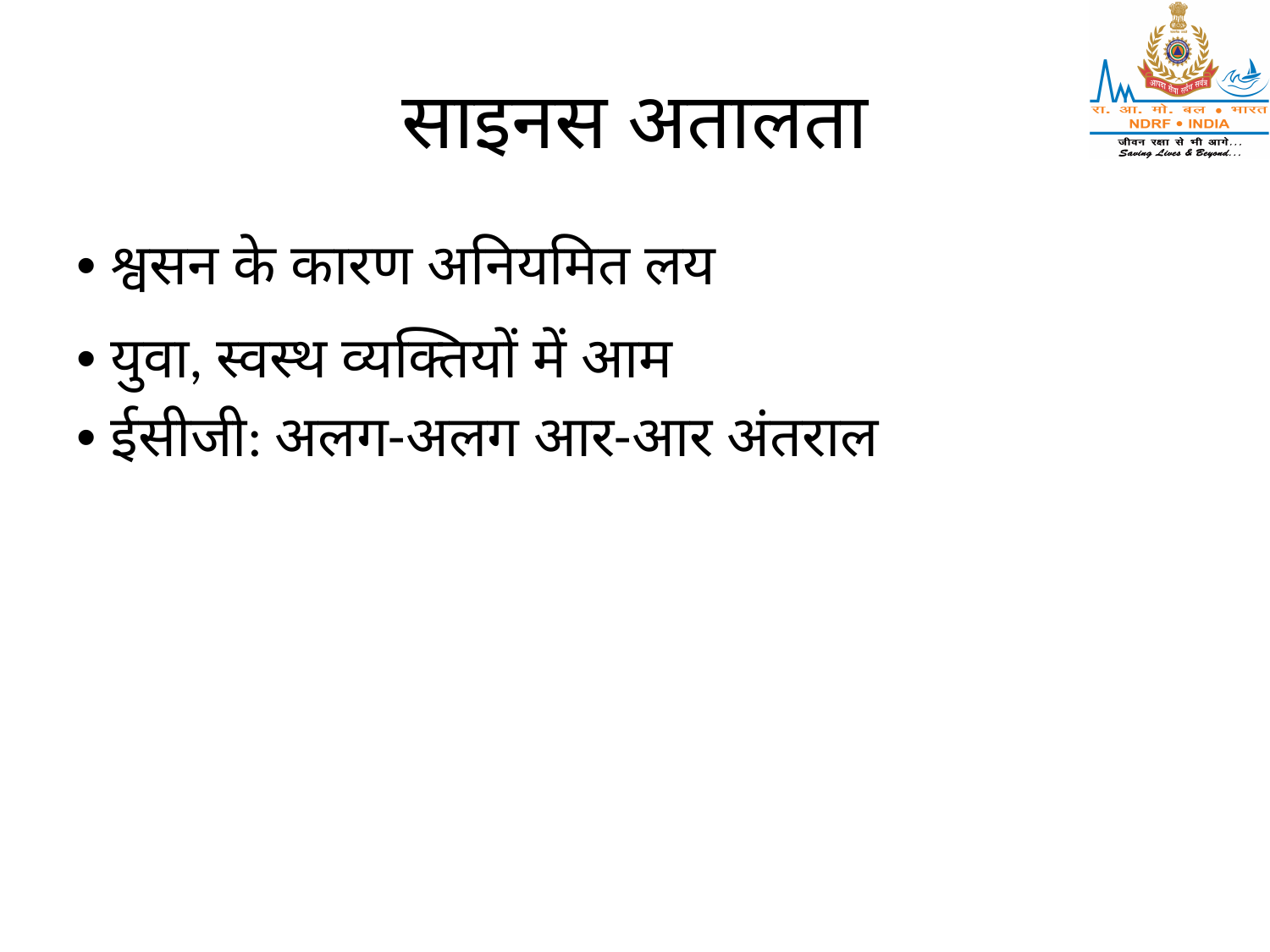

# साइनस अतालता
• श्वसन के कारण अनियमित लय
• युवा, स्वस्थ व्यक्तियों में आम
• ईसीजी: अलग-अलग आर-आर अंतराल